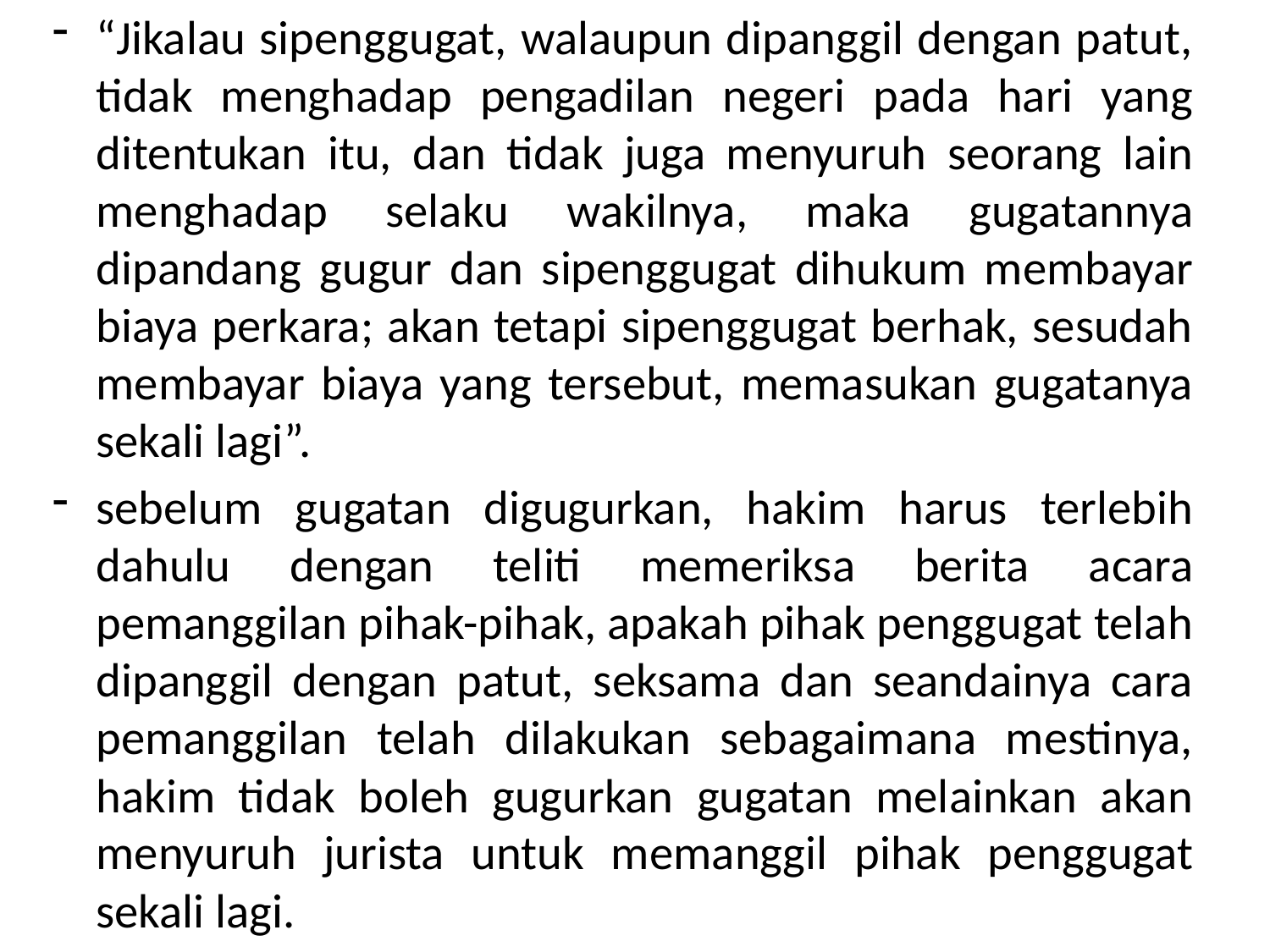

“Jikalau sipenggugat, walaupun dipanggil dengan patut, tidak menghadap pengadilan negeri pada hari yang ditentukan itu, dan tidak juga menyuruh seorang lain menghadap selaku wakilnya, maka gugatannya dipandang gugur dan sipenggugat dihukum membayar biaya perkara; akan tetapi sipenggugat berhak, sesudah membayar biaya yang tersebut, memasukan gugatanya sekali lagi”.
sebelum gugatan digugurkan, hakim harus terlebih dahulu dengan teliti memeriksa berita acara pemanggilan pihak-pihak, apakah pihak penggugat telah dipanggil dengan patut, seksama dan seandainya cara pemanggilan telah dilakukan sebagaimana mestinya, hakim tidak boleh gugurkan gugatan melainkan akan menyuruh jurista untuk memanggil pihak penggugat sekali lagi.